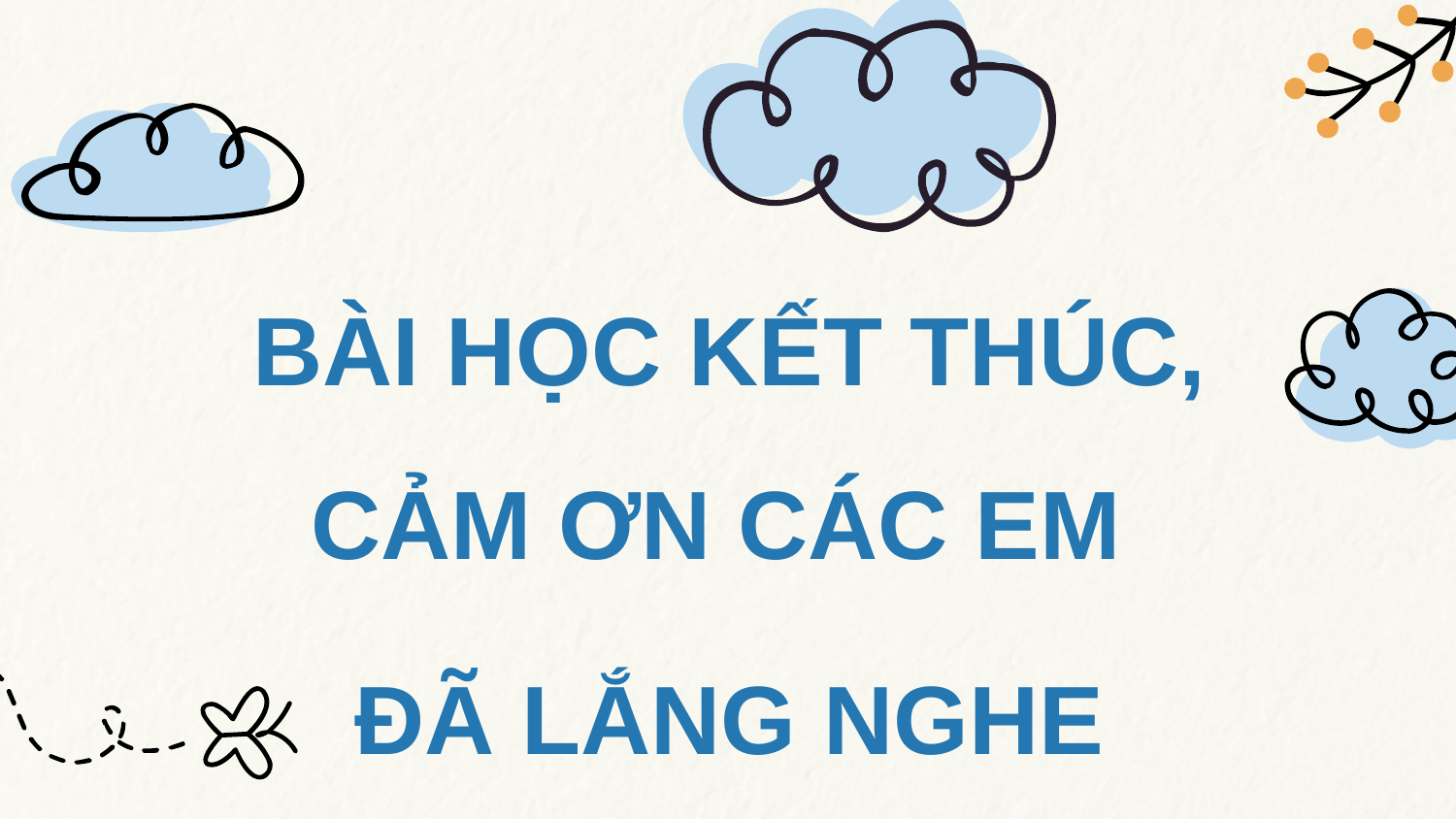

BÀI HỌC KẾT THÚC, CẢM ƠN CÁC EM
ĐÃ LẮNG NGHE